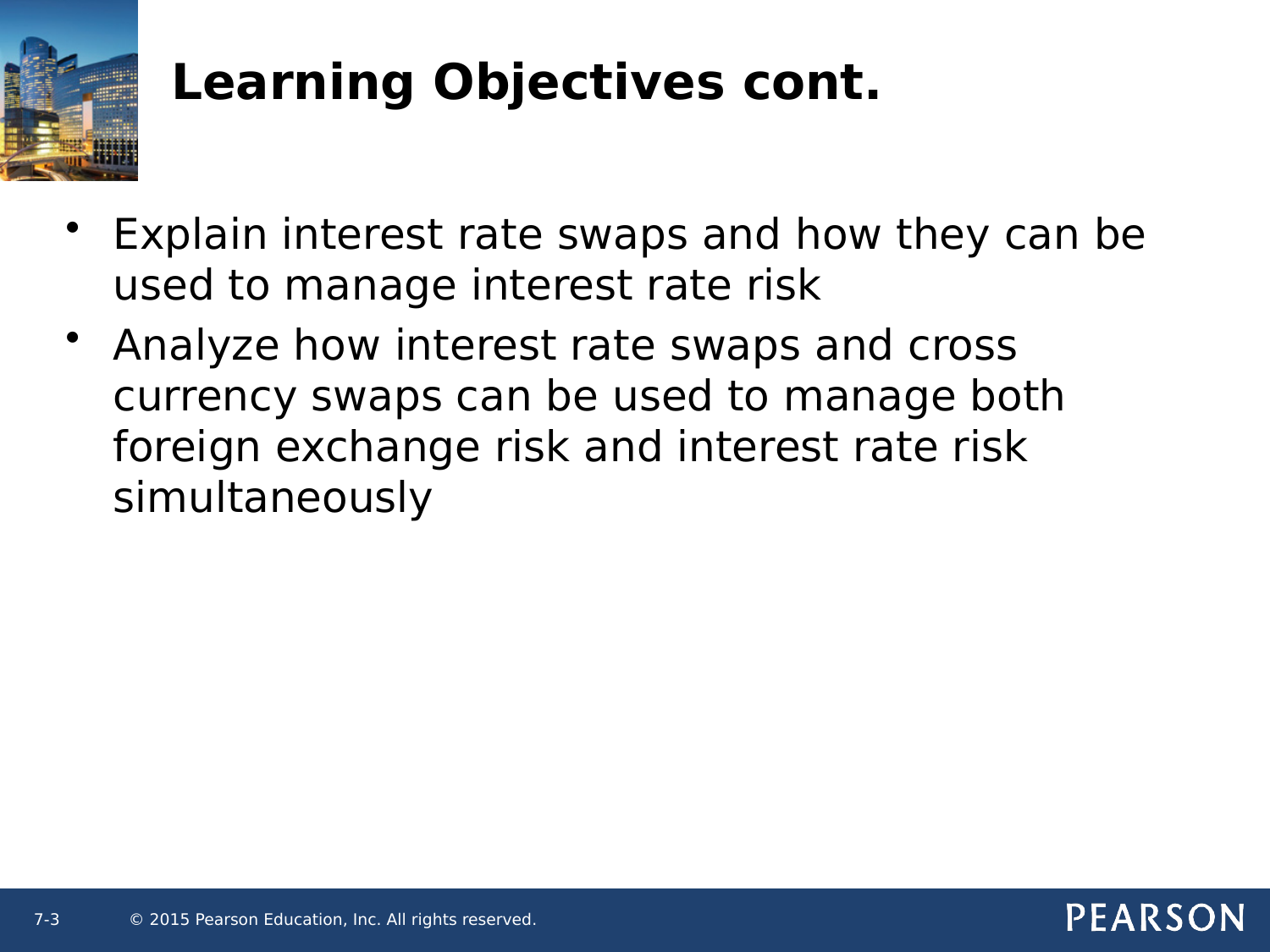

Learning Objectives cont.
Explain interest rate swaps and how they can be used to manage interest rate risk
Analyze how interest rate swaps and cross currency swaps can be used to manage both foreign exchange risk and interest rate risk simultaneously